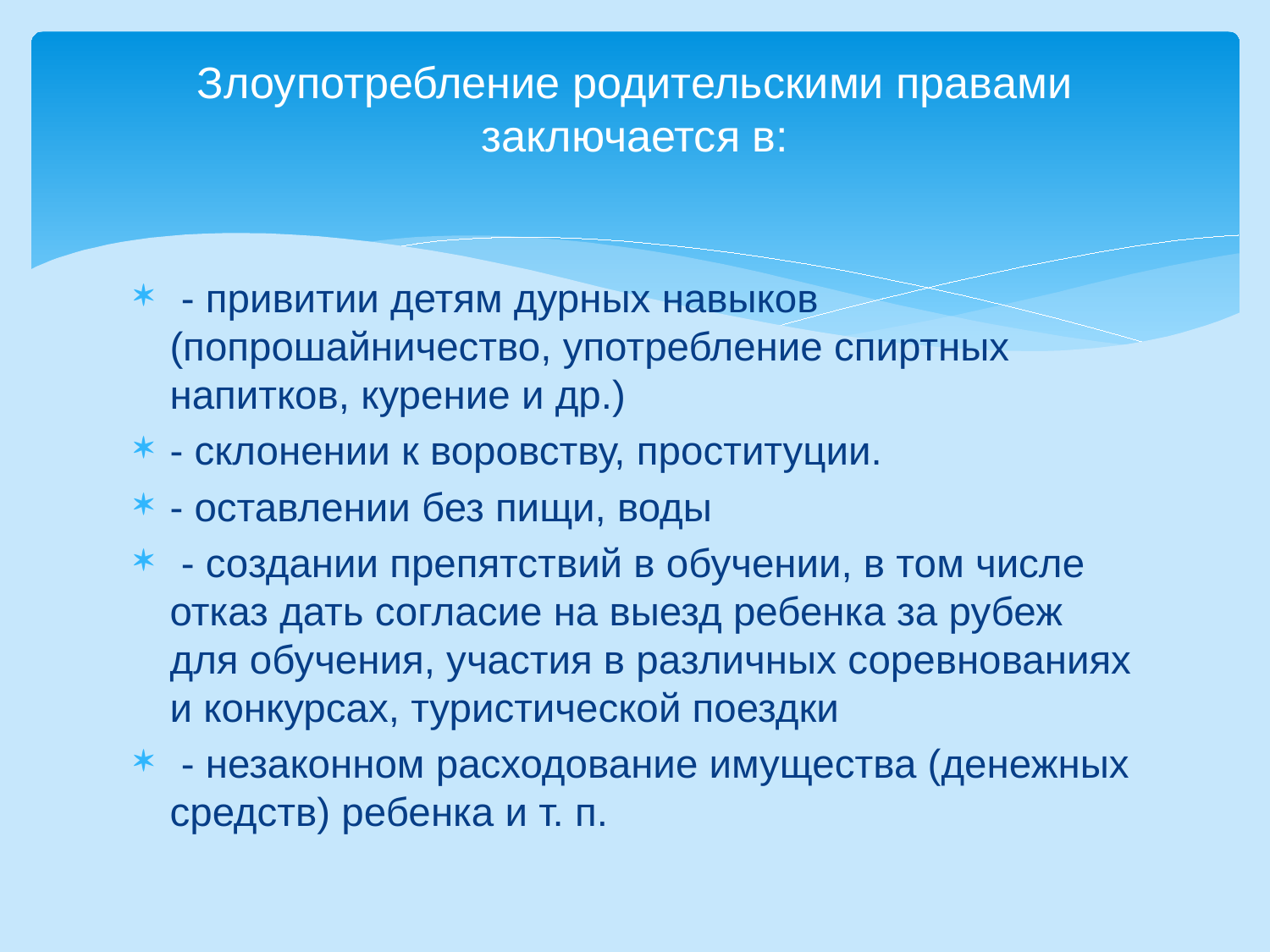

# Злоупотребление родительскими правами заключается в:
 - привитии детям дурных навыков (попрошайничество, употребление спиртных напитков, курение и др.)
- склонении к воровству, проституции.
- оставлении без пищи, воды
 - создании препятствий в обучении, в том числе отказ дать согласие на выезд ребенка за рубеж для обучения, участия в различных соревнованиях и конкурсах, туристической поездки
 - незаконном расходование имущества (денежных средств) ребенка и т. п.